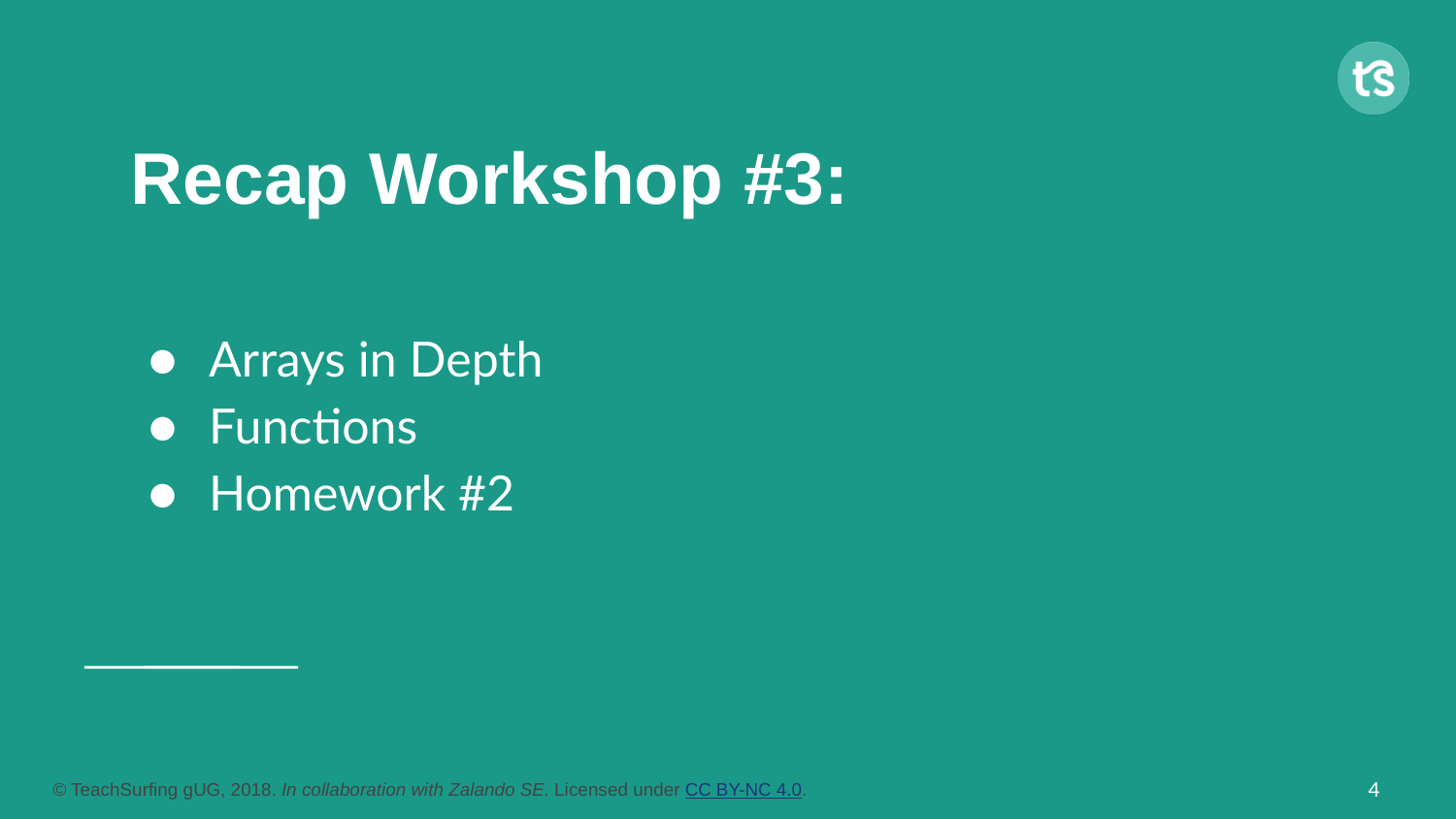

# Recap Workshop #3:
Arrays in Depth
Functions
Homework #2

4